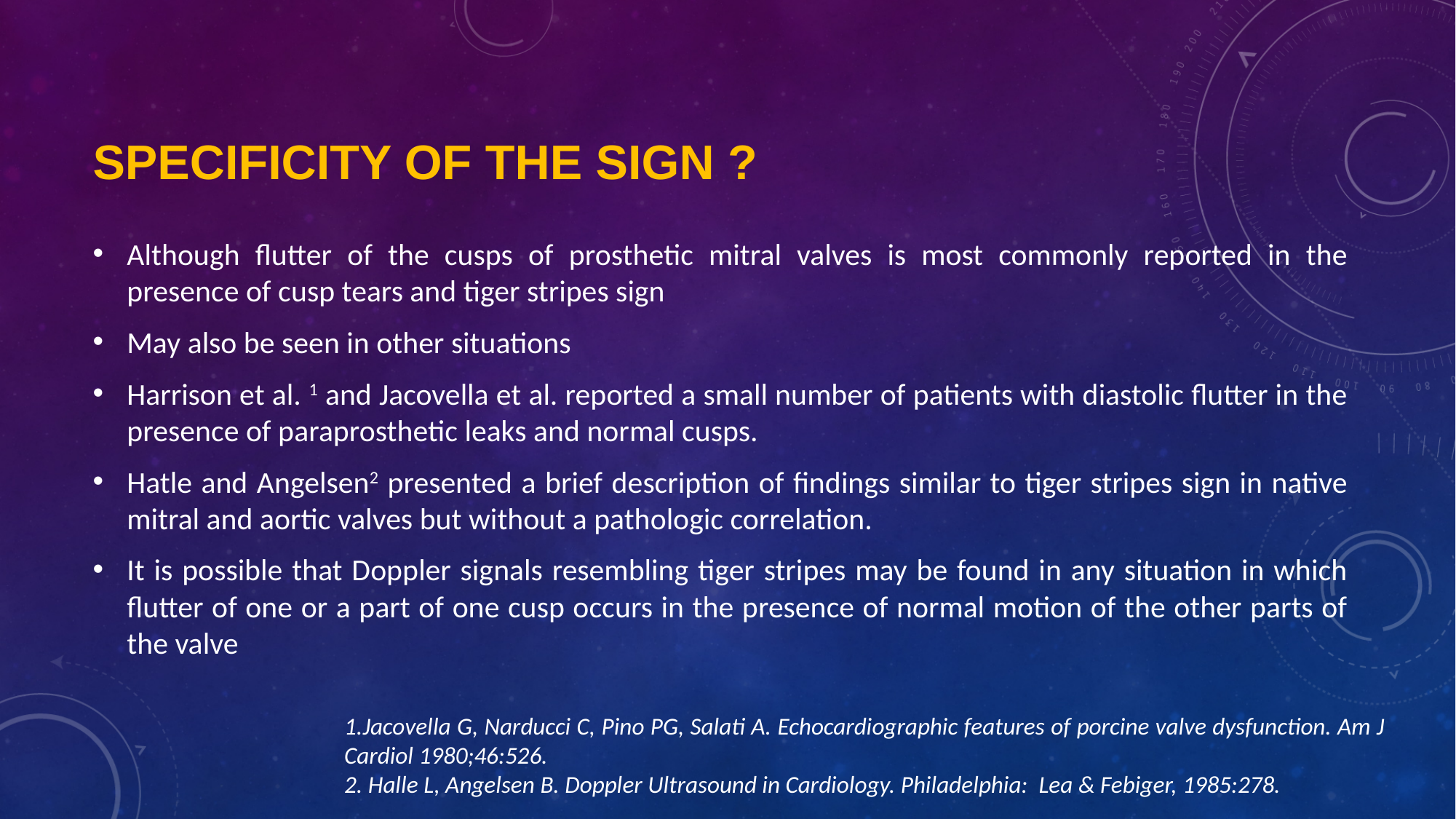

# Specificity of the sign ?
Although flutter of the cusps of prosthetic mitral valves is most commonly reported in the presence of cusp tears and tiger stripes sign
May also be seen in other situations
Harrison et al. 1 and Jacovella et al. reported a small number of patients with diastolic flutter in the presence of paraprosthetic leaks and normal cusps.
Hatle and Angelsen2 presented a brief description of findings similar to tiger stripes sign in native mitral and aortic valves but without a pathologic correlation.
It is possible that Doppler signals resembling tiger stripes may be found in any situation in which flutter of one or a part of one cusp occurs in the presence of normal motion of the other parts of the valve
1.Jacovella G, Narducci C, Pino PG, Salati A. Echocardiographic features of porcine valve dysfunction. Am J Cardiol 1980;46:526.
2. Halle L, Angelsen B. Doppler Ultrasound in Cardiology. Philadelphia:  Lea & Febiger, 1985:278.